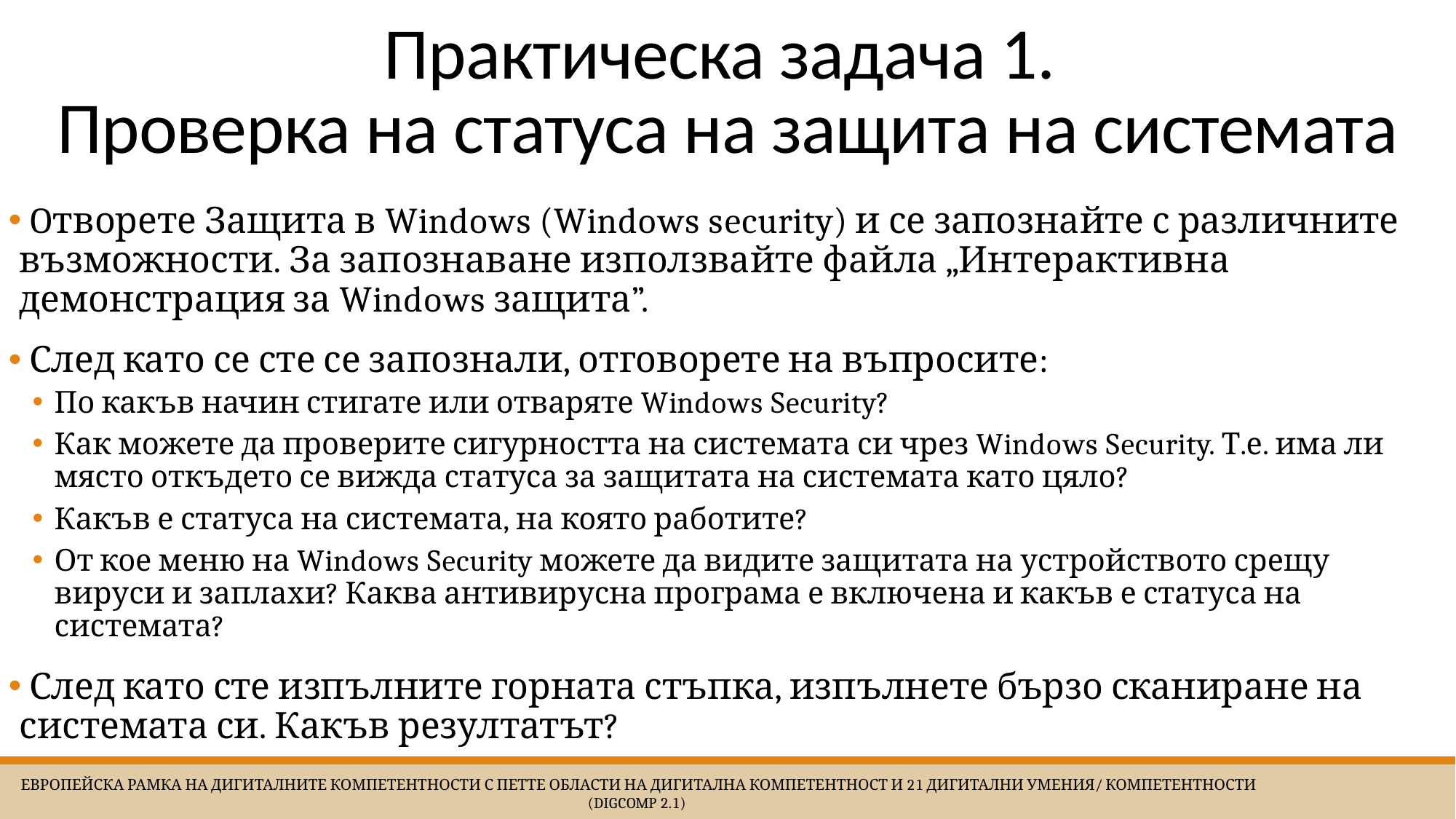

# Практическа задача 1. Проверка на статуса на защита на системата
 Oтворете Защита в Windows (Windows security) и се запознайте с различните възможности. За запознаване използвайте файла „Интерактивна демонстрация за Windows защита”.
 След като се сте се запознали, отговорете на въпросите:
По какъв начин стигате или отваряте Windows Security?
Как можете да проверите сигурността на системата си чрез Windows Security. Т.е. има ли място откъдето се вижда статуса за защитата на системата като цяло?
Какъв е статуса на системата, на която работите?
От кое меню на Windows Security можете да видите защитата на устройството срещу вируси и заплахи? Каква антивирусна програма е включена и какъв е статуса на системата?
 След като сте изпълните горната стъпка, изпълнете бързо сканиране на системата си. Какъв резултатът?
 Европейска Рамка на дигиталните компетентности с петте области на дигитална компетентност и 21 дигитални умения/ компетентности (DigComp 2.1)